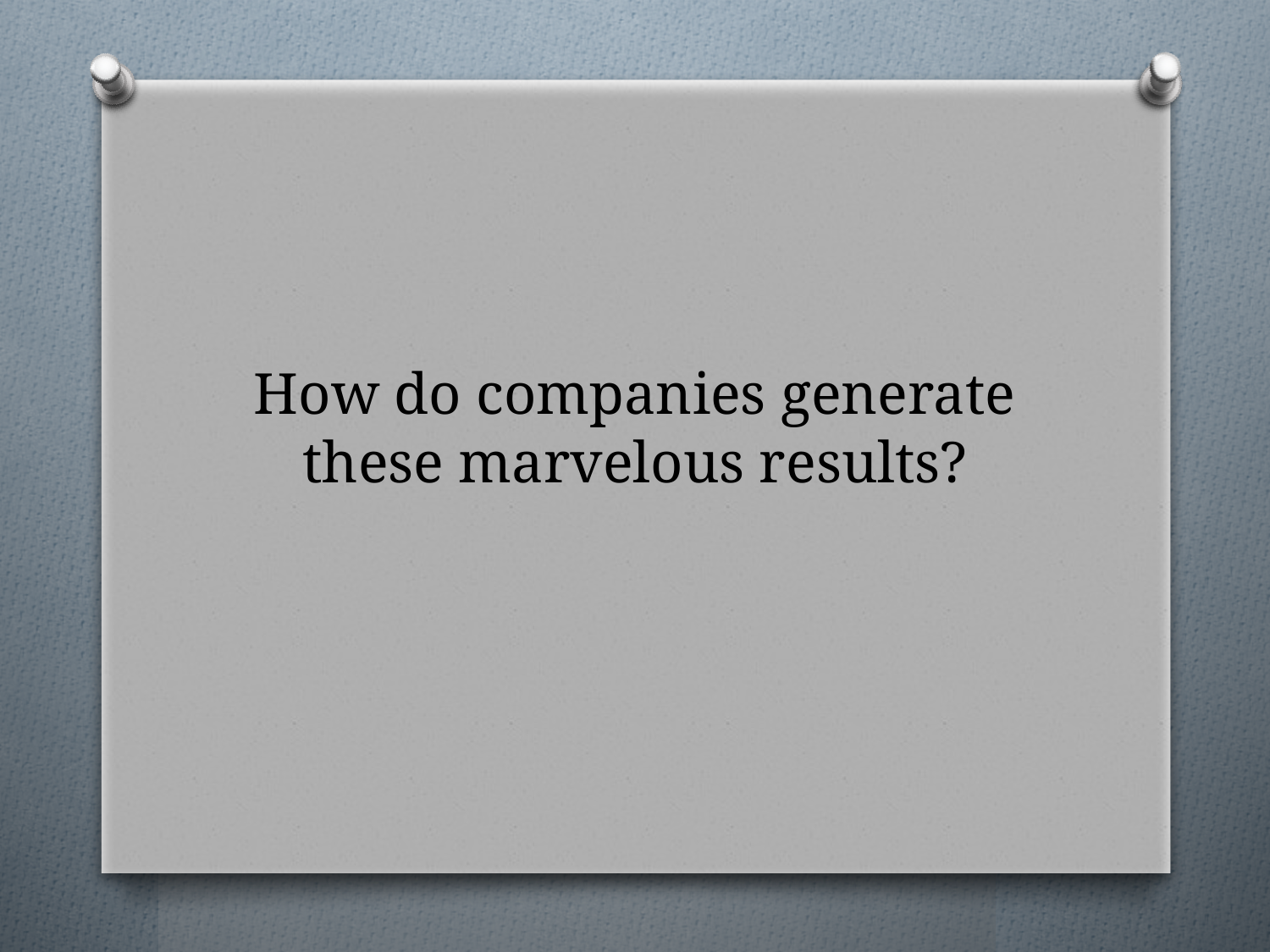

# How do companies generate these marvelous results?